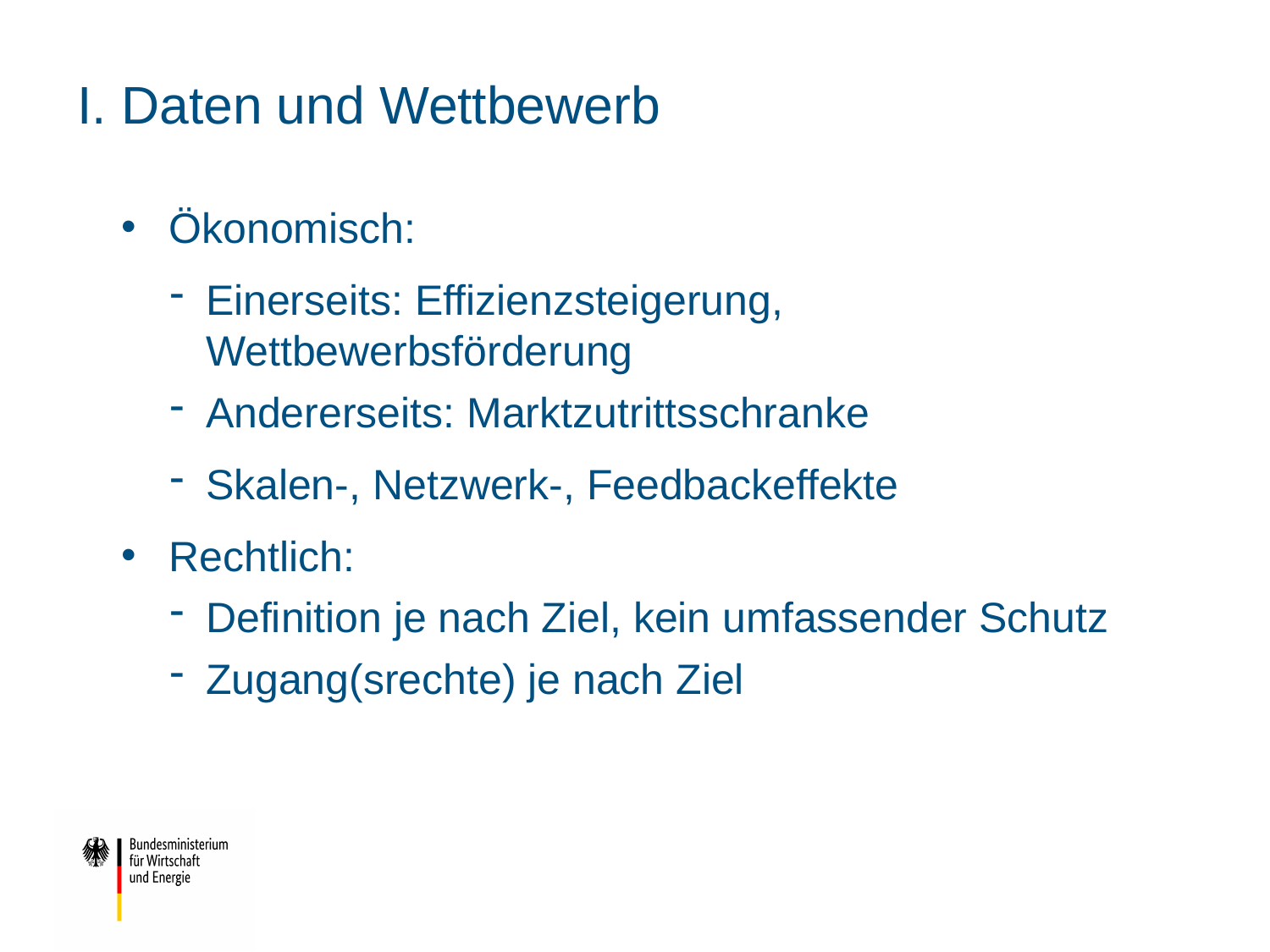

# I. Daten und Wettbewerb
Ökonomisch:
Einerseits: Effizienzsteigerung, Wettbewerbsförderung
Andererseits: Marktzutrittsschranke
Skalen-, Netzwerk-, Feedbackeffekte
Rechtlich:
Definition je nach Ziel, kein umfassender Schutz
Zugang(srechte) je nach Ziel